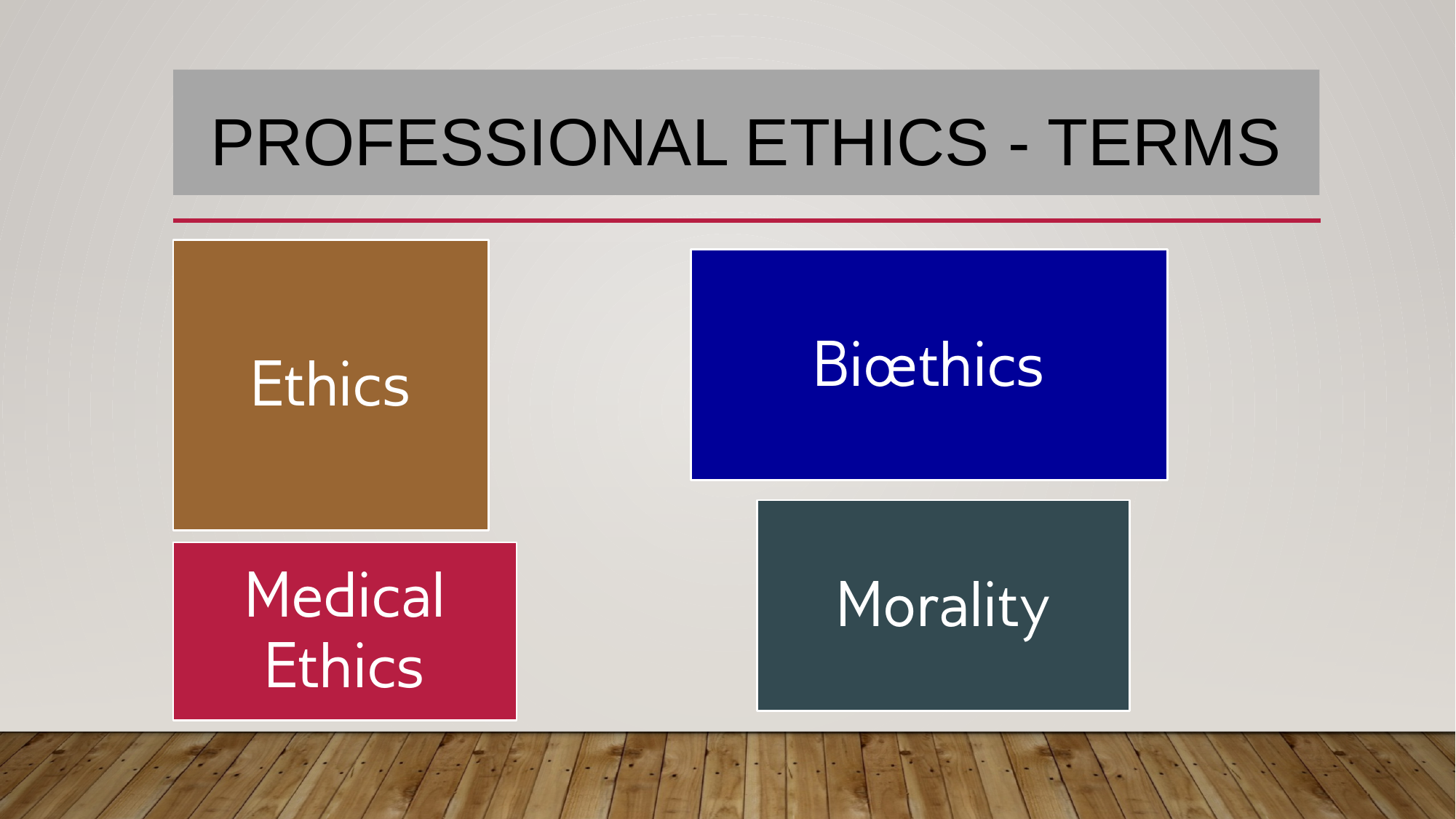

# Professional Ethics - terms
Ethics
Bioethics
Medical Ethics
Morality